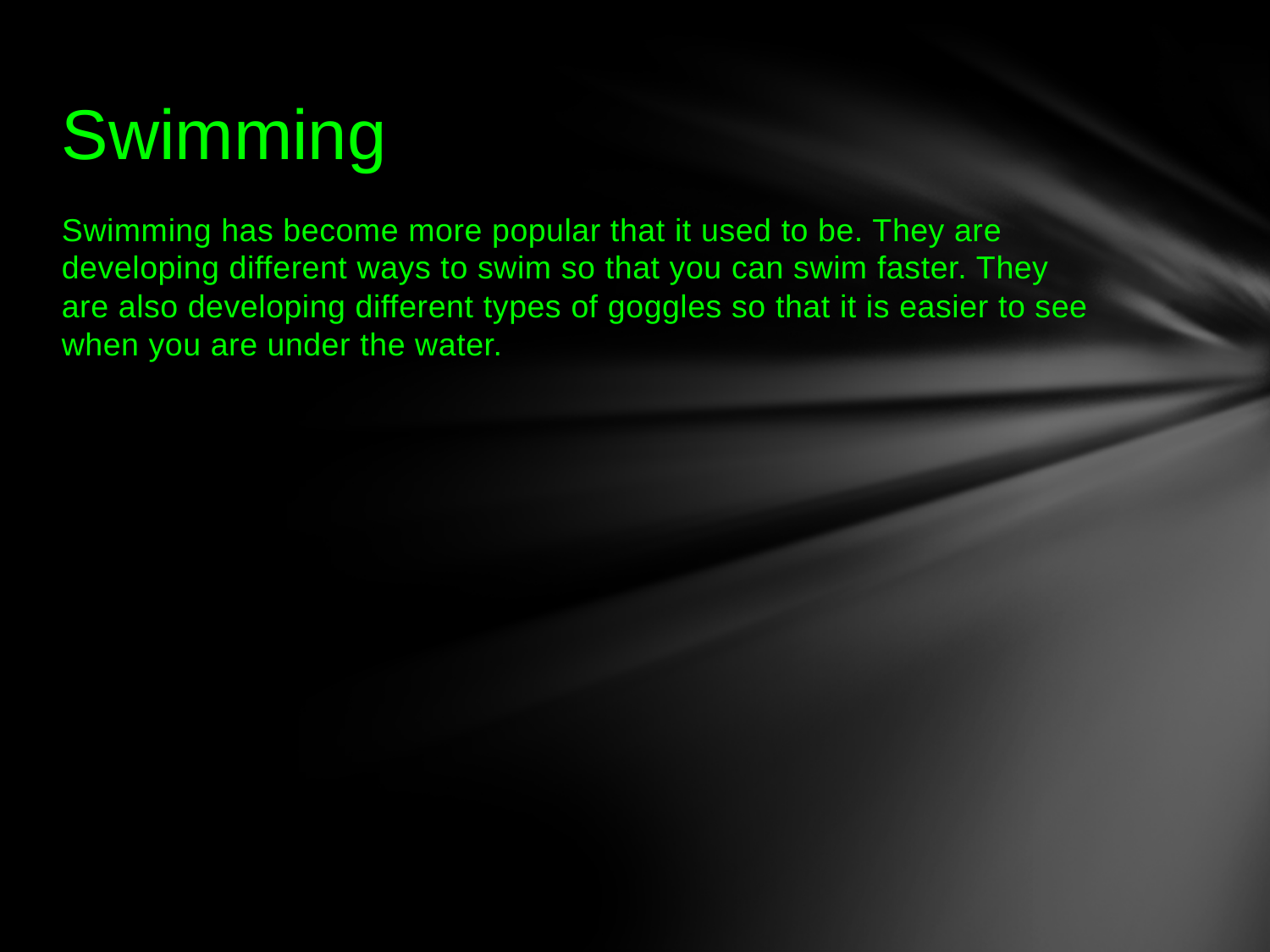

# Swimming
Swimming has become more popular that it used to be. They are developing different ways to swim so that you can swim faster. They are also developing different types of goggles so that it is easier to see when you are under the water.